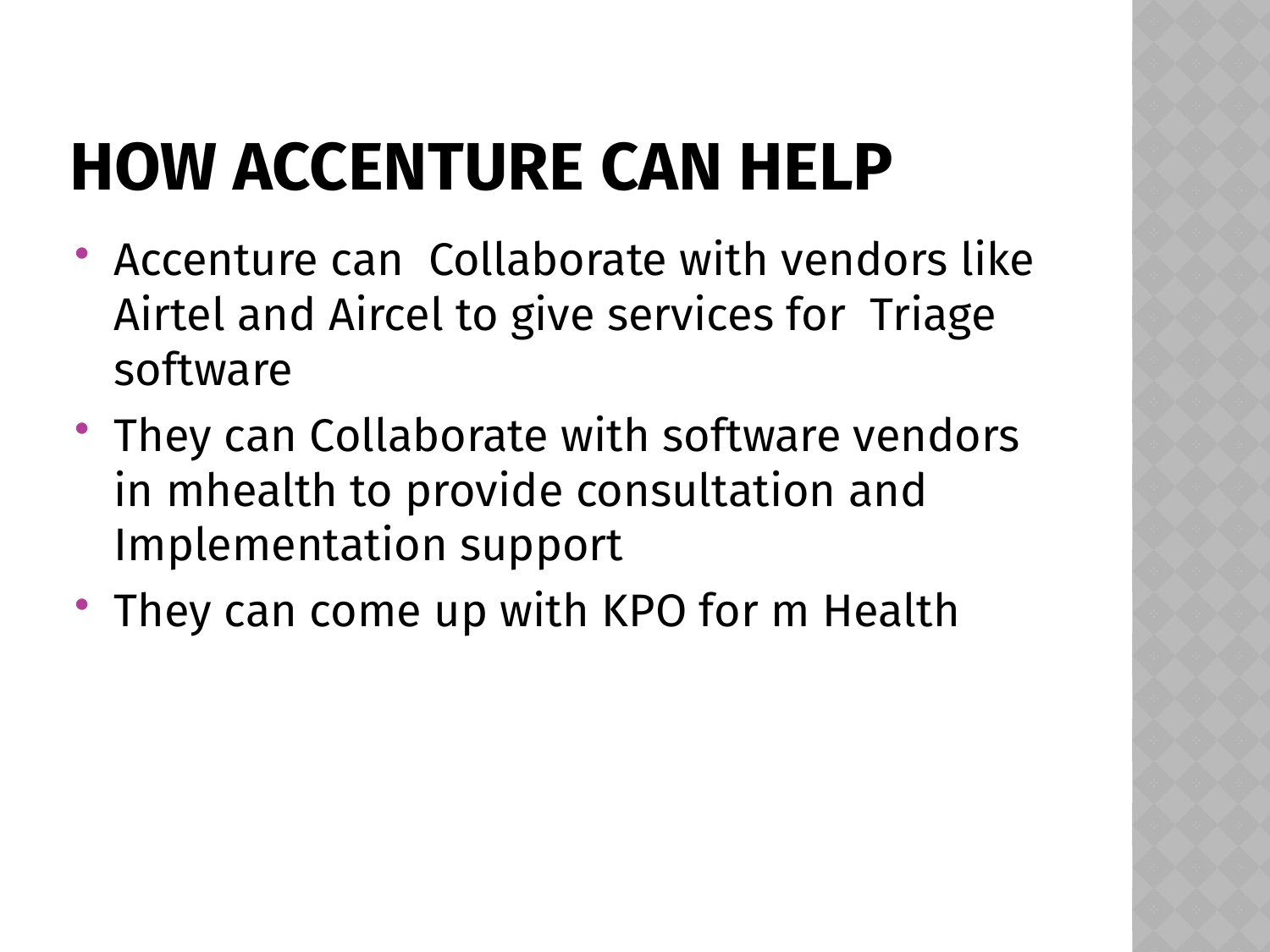

# How Accenture can help
Accenture can  Collaborate with vendors like Airtel and Aircel to give services for  Triage software
They can Collaborate with software vendors in mhealth to provide consultation and  Implementation support
They can come up with KPO for m Health